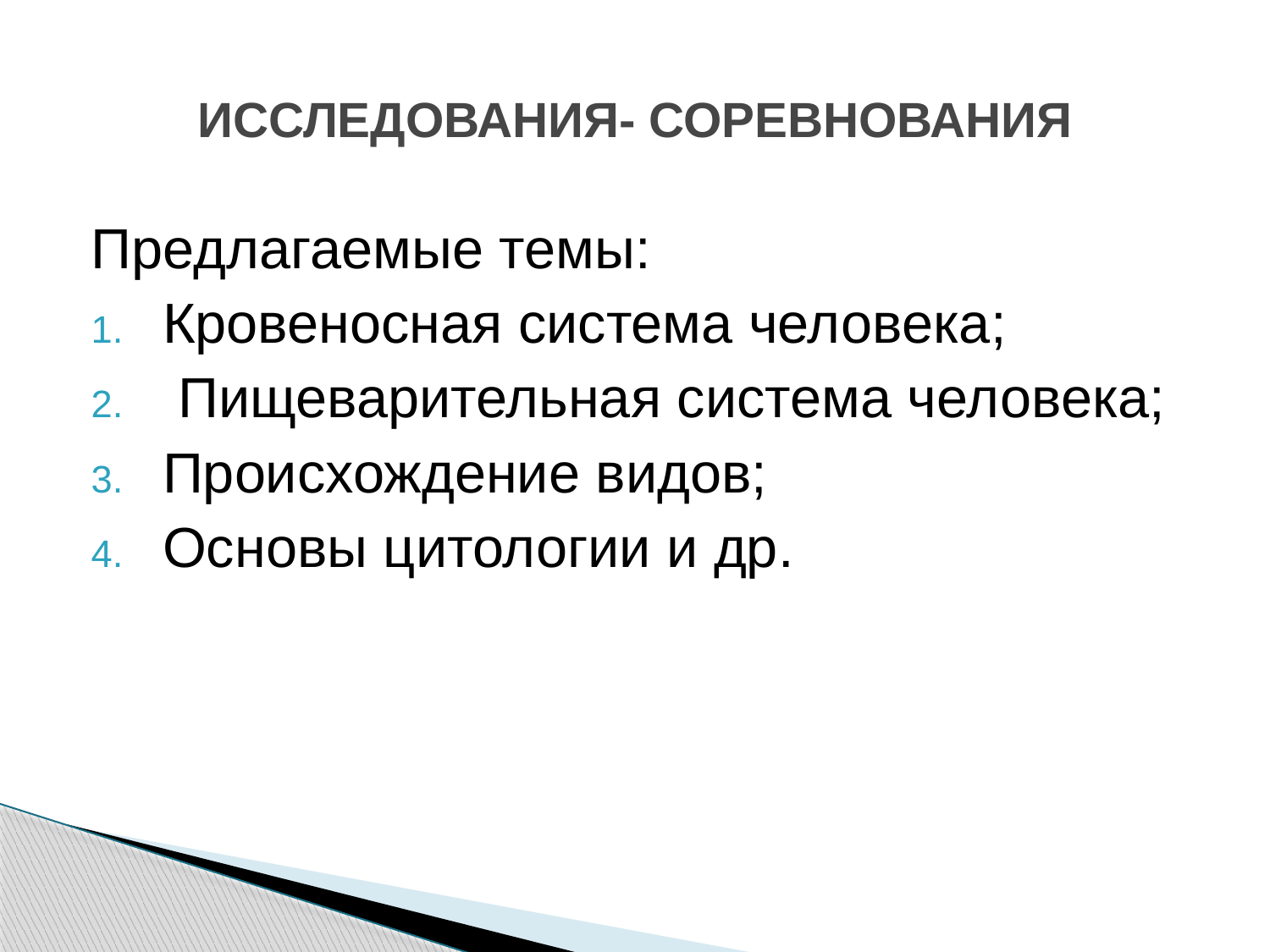

# ИССЛЕДОВАНИЯ- СОРЕВНОВАНИЯ
Предлагаемые темы:
Кровеносная система человека;
 Пищеварительная система человека;
Происхождение видов;
Основы цитологии и др.